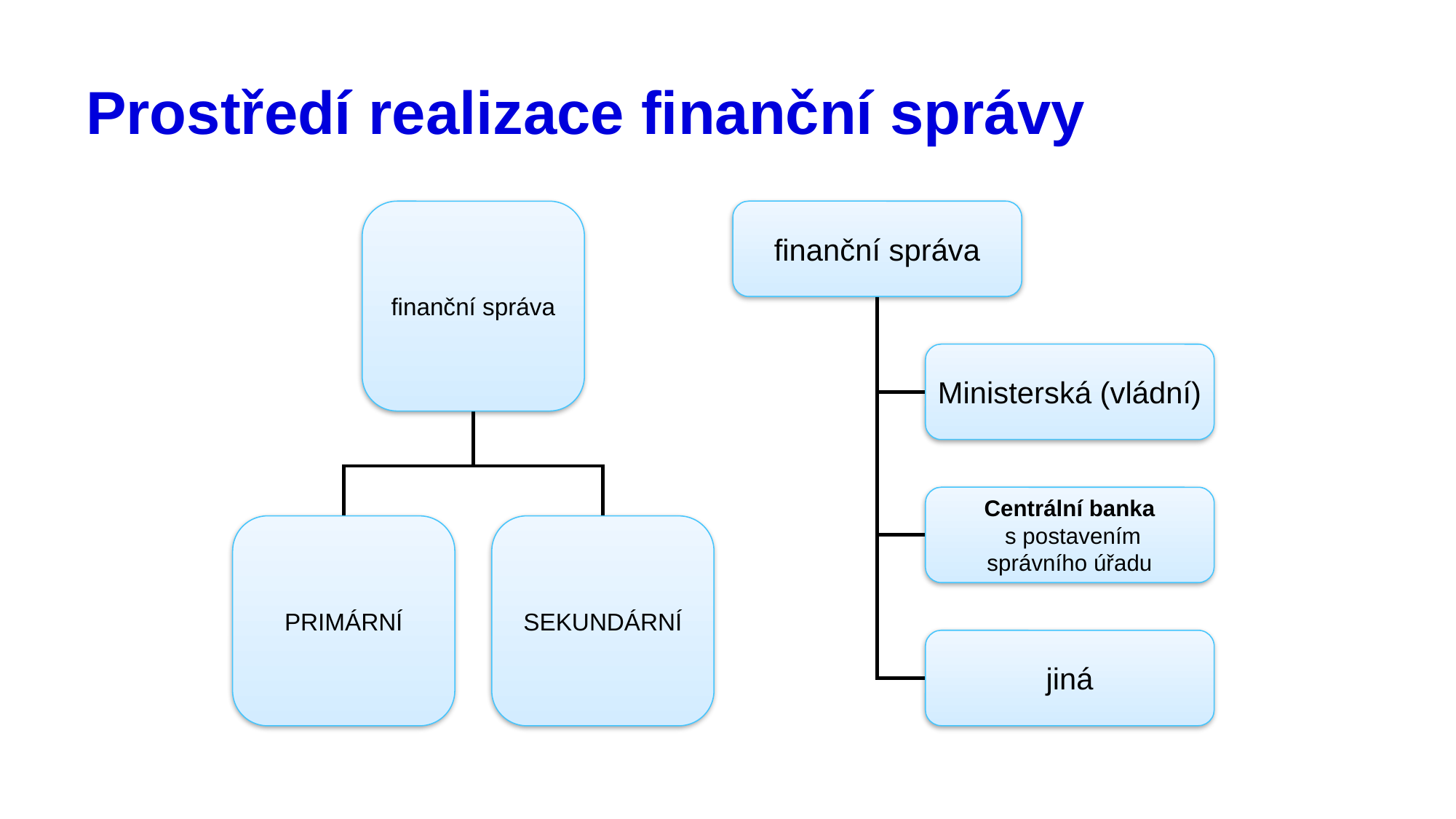

# Prostředí realizace finanční správy
finanční správa
PRIMÁRNÍ
SEKUNDÁRNÍ
finanční správa
Ministerská (vládní)
Centrální banka
 s postavením
 správního úřadu
jiná